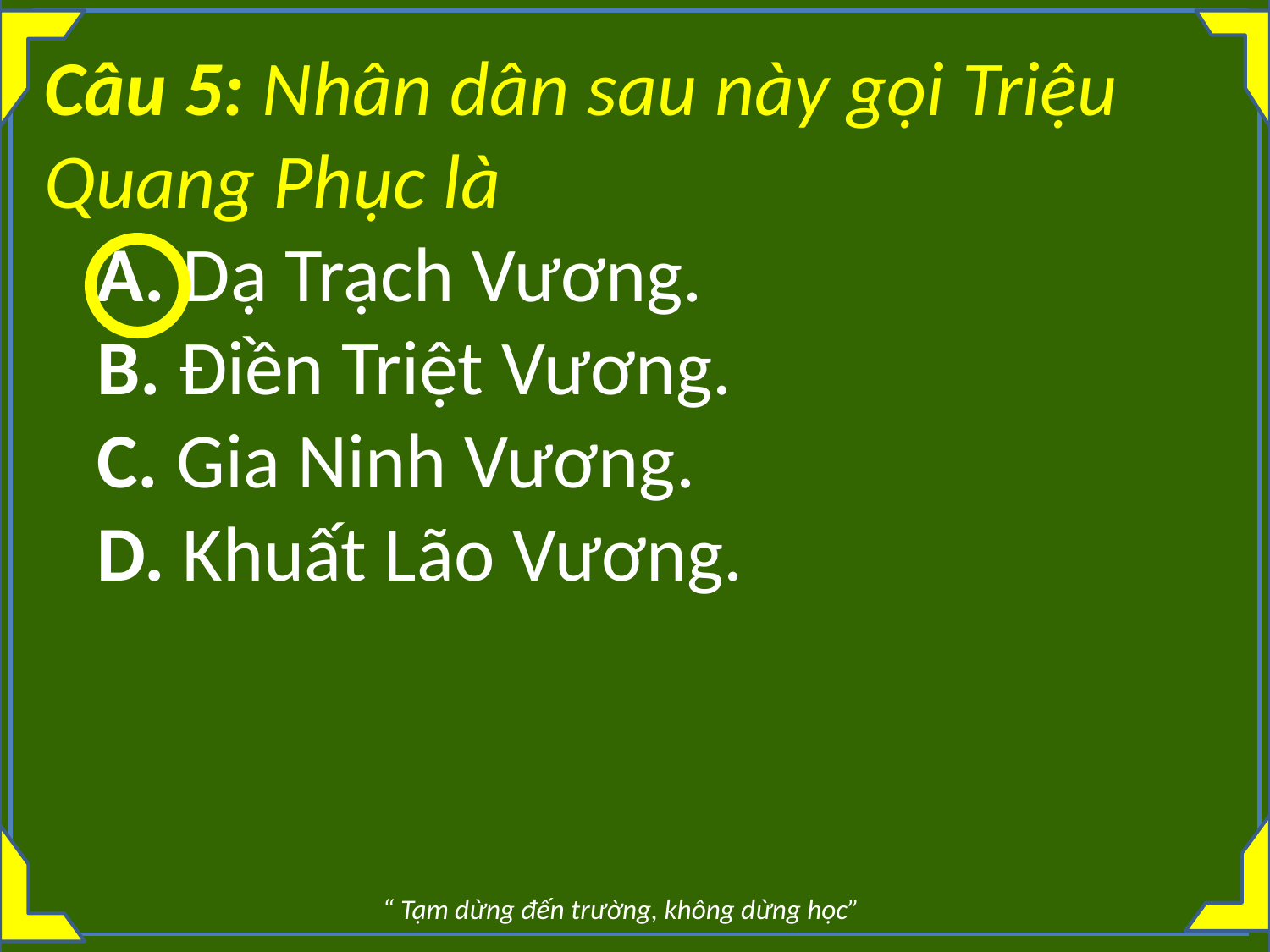

Câu 5: Nhân dân sau này gọi Triệu Quang Phục là
   A. Dạ Trạch Vương.
   B. Điền Triệt Vương.
   C. Gia Ninh Vương.
   D. Khuất Lão Vương.